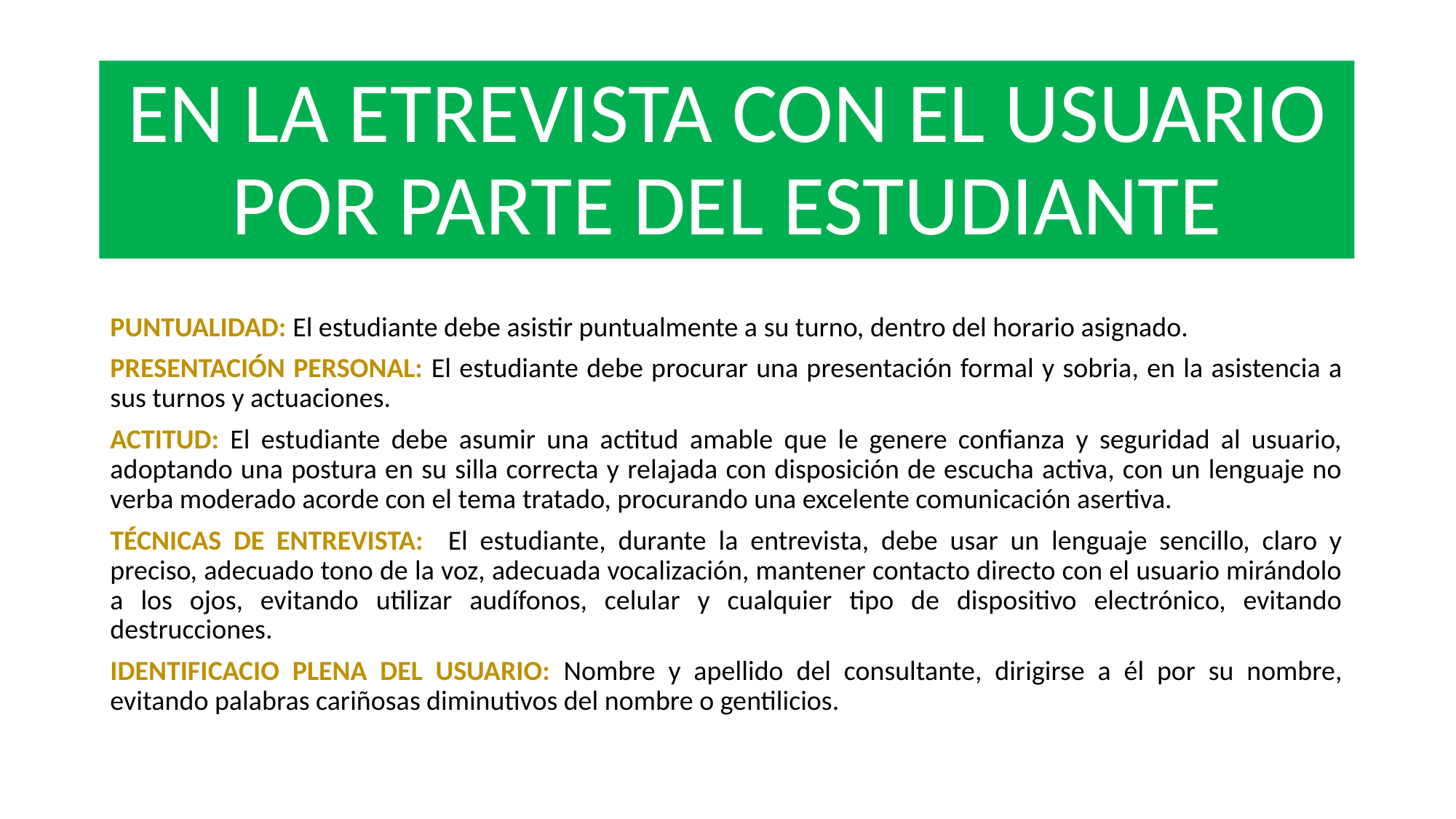

# EN LA ETREVISTA CON EL USUARIO POR PARTE DEL ESTUDIANTE
PUNTUALIDAD: El estudiante debe asistir puntualmente a su turno, dentro del horario asignado.
PRESENTACIÓN PERSONAL: El estudiante debe procurar una presentación formal y sobria, en la asistencia a sus turnos y actuaciones.
ACTITUD: El estudiante debe asumir una actitud amable que le genere confianza y seguridad al usuario, adoptando una postura en su silla correcta y relajada con disposición de escucha activa, con un lenguaje no verba moderado acorde con el tema tratado, procurando una excelente comunicación asertiva.
TÉCNICAS DE ENTREVISTA:  El estudiante, durante la entrevista, debe usar un lenguaje sencillo, claro y preciso, adecuado tono de la voz, adecuada vocalización, mantener contacto directo con el usuario mirándolo a los ojos, evitando utilizar audífonos, celular y cualquier tipo de dispositivo electrónico, evitando destrucciones.
IDENTIFICACIO PLENA DEL USUARIO: Nombre y apellido del consultante, dirigirse a él por su nombre, evitando palabras cariñosas diminutivos del nombre o gentilicios.